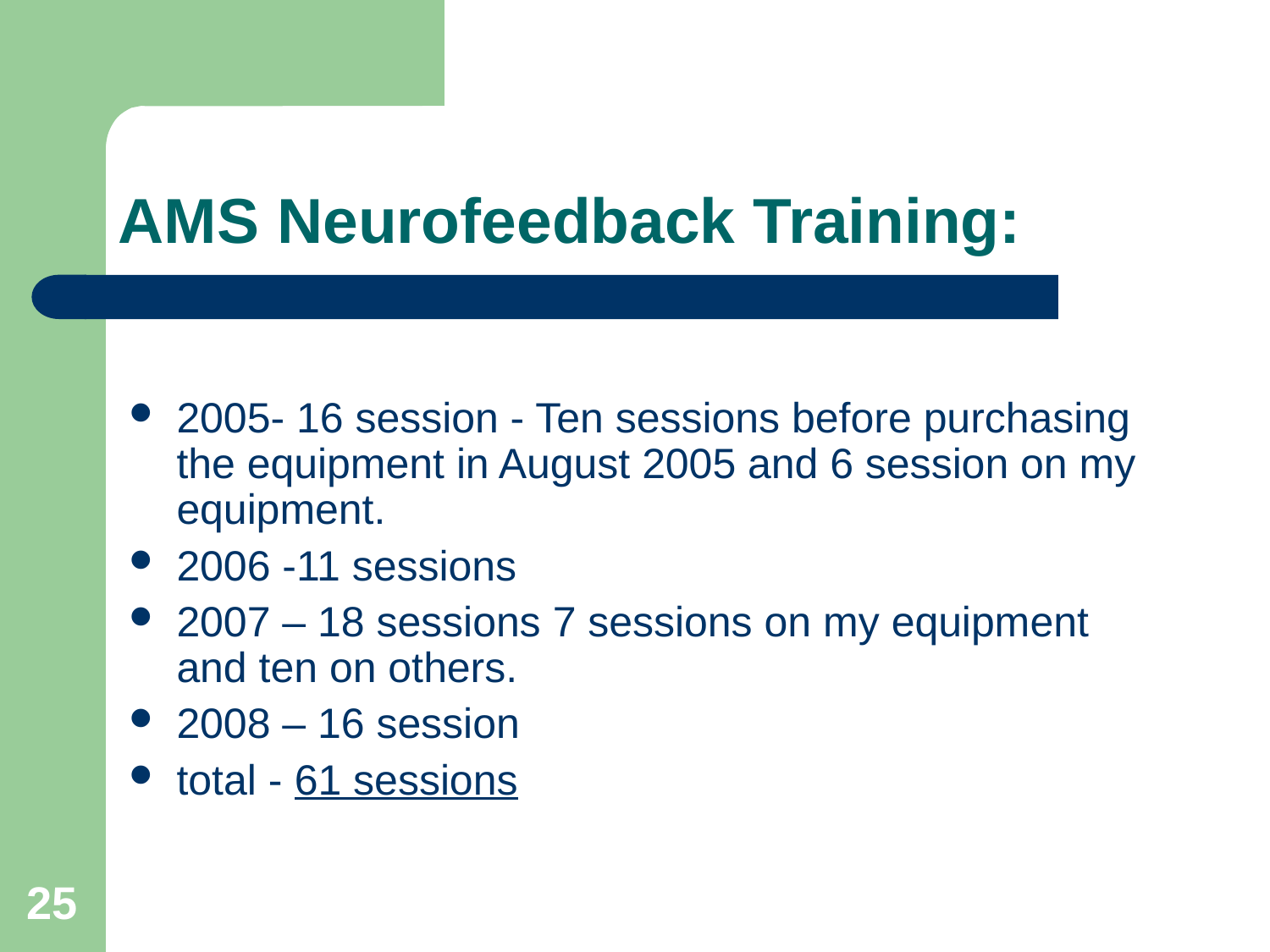

# AMS Neurofeedback Training:

2005- 16 session - Ten sessions before purchasing the equipment in August 2005 and 6 session on my equipment.
2006 -11 sessions
2007 – 18 sessions 7 sessions on my equipment and ten on others.
2008 – 16 session
total - 61 sessions
25